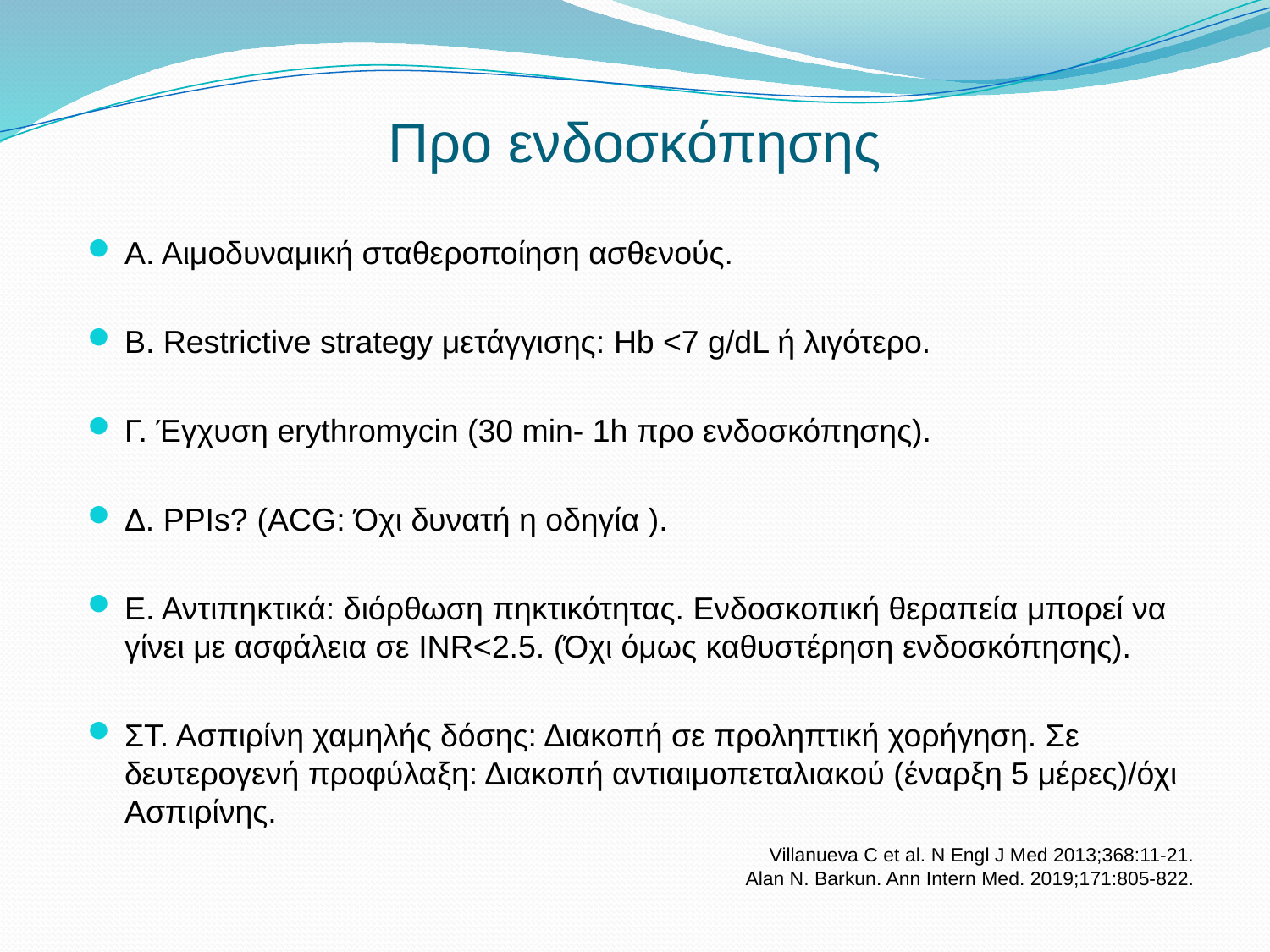

# Προ ενδοσκόπησης
Α. Αιμοδυναμική σταθεροποίηση ασθενούς.

Β. Restrictive strategy μετάγγισης: Ηb <7 g/dL ή λιγότερο.

Γ. Έγχυση erythromycin (30 min- 1h προ ενδοσκόπησης).

Δ. PPIs? (ΑCG: Όχι δυνατή η οδηγία ).

Ε. Αντιπηκτικά: διόρθωση πηκτικότητας. Ενδοσκοπική θεραπεία μπορεί να γίνει με ασφάλεια σε INR<2.5. (Όχι όμως καθυστέρηση ενδοσκόπησης).

ΣΤ. Ασπιρίνη χαμηλής δόσης: Διακοπή σε προληπτική χορήγηση. Σε δευτερογενή προφύλαξη: Διακοπή αντιαιμοπεταλιακού (έναρξη 5 μέρες)/όχι Ασπιρίνης.

Villanueva C et al. Ν Engl J Med 2013;368:11-21.
Alan N. Barkun. Ann Intern Med. 2019;171:805-822.